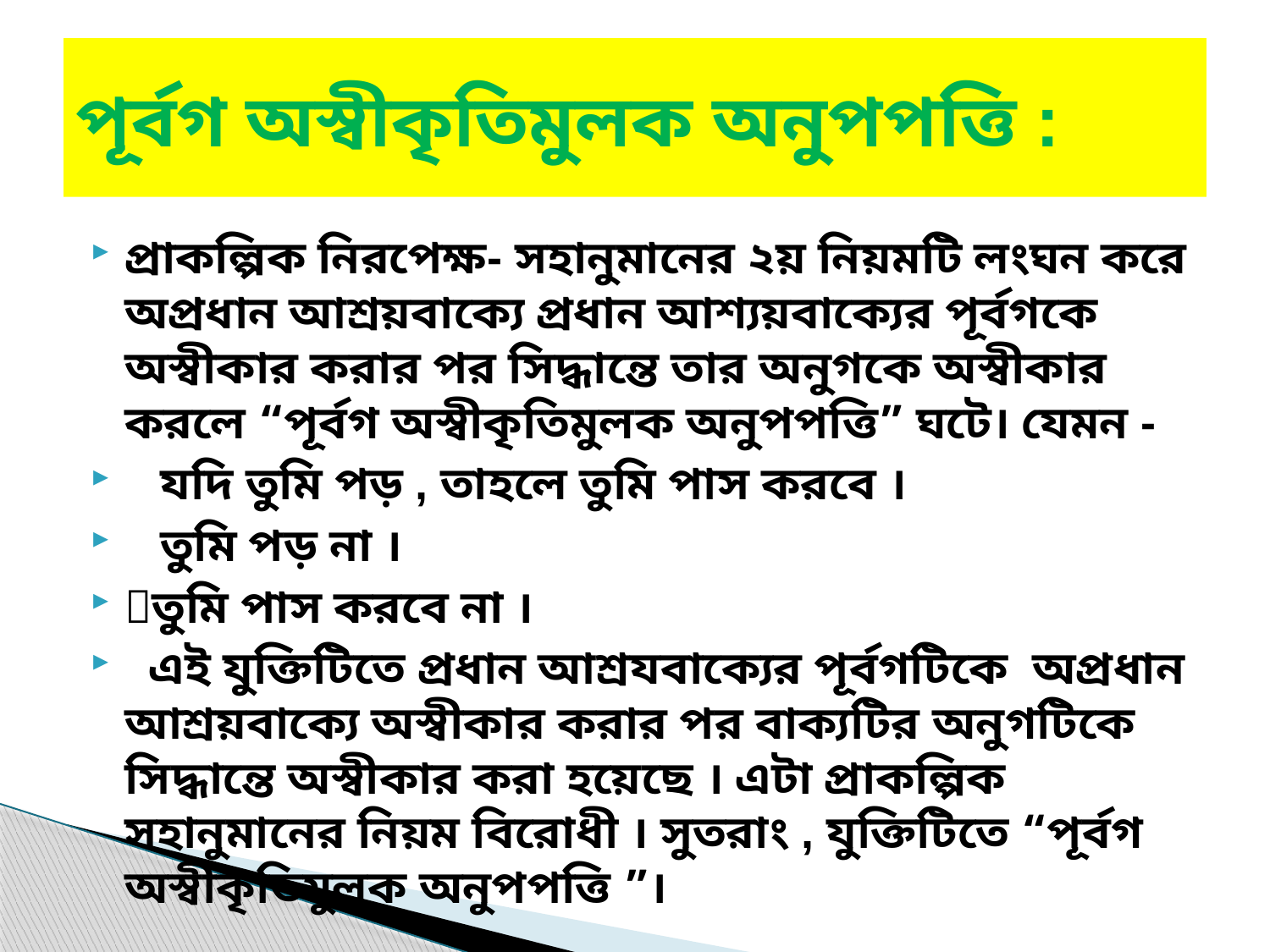

# পূর্বগ অস্বীকৃতিমুলক অনুপপত্তি :
প্রাকল্পিক নিরপেক্ষ- সহানুমানের ২য় নিয়মটি লংঘন করে অপ্রধান আশ্রয়বাক্যে প্রধান আশ্যয়বাক্যের পূর্বগকে অস্বীকার করার পর সিদ্ধান্তে তার অনুগকে অস্বীকার করলে “পূর্বগ অস্বীকৃতিমুলক অনুপপত্তি” ঘটে। যেমন -
   যদি তুমি পড় , তাহলে তুমি পাস করবে ।
   তুমি পড় না ।
∴তুমি পাস করবে না ।
  এই যুক্তিটিতে প্রধান আশ্রযবাক্যের পূর্বগটিকে  অপ্রধান আশ্রয়বাক্যে অস্বীকার করার পর বাক্যটির অনুগটিকে সিদ্ধান্তে অস্বীকার করা হয়েছে । এটা প্রাকল্পিক সহানুমানের নিয়ম বিরোধী । সুতরাং , যুক্তিটিতে “পূর্বগ অস্বীকৃতিমুলক অনুপপত্তি ”।